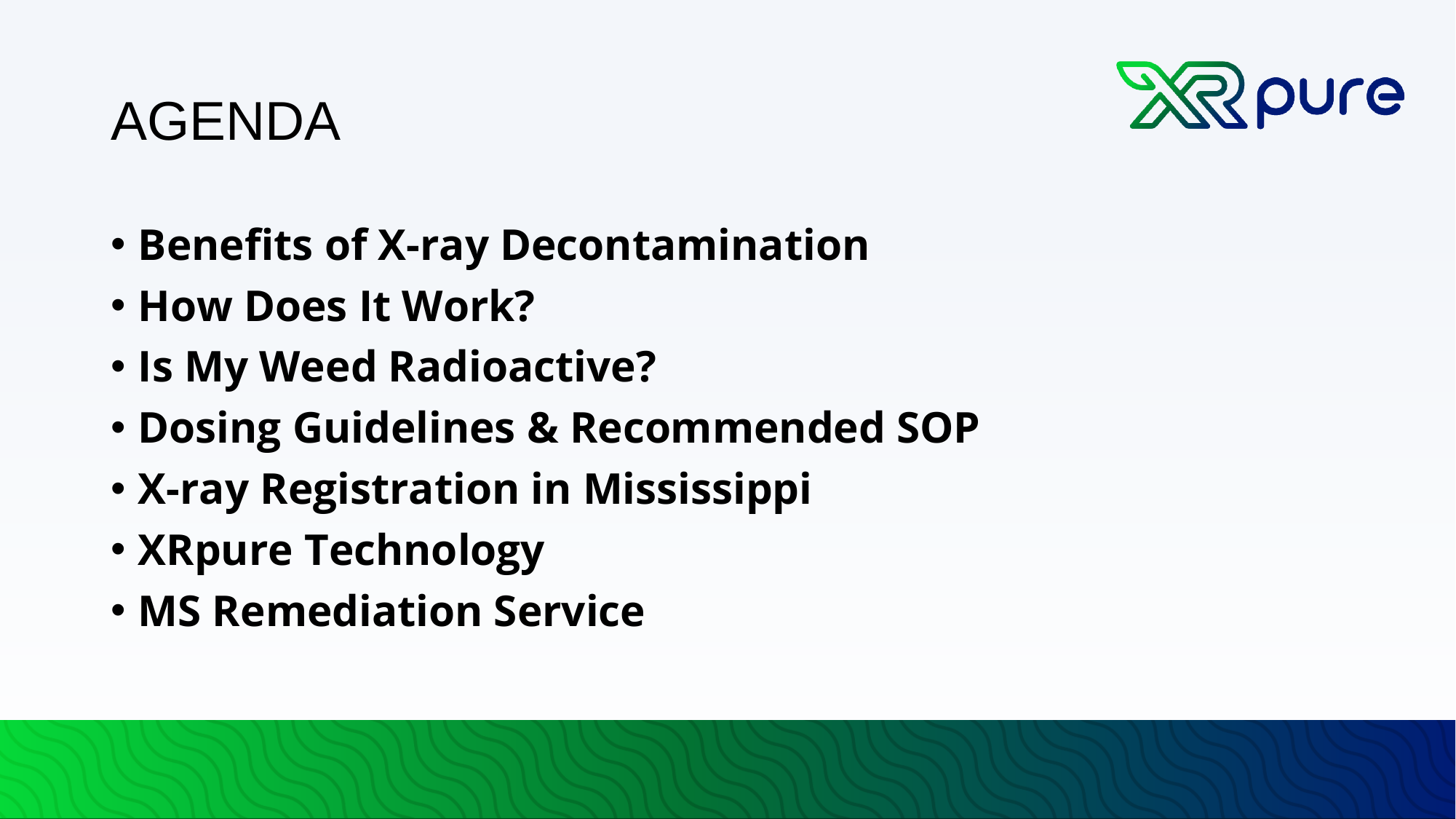

# agenda
Benefits of X-ray Decontamination
How Does It Work?
Is My Weed Radioactive?
Dosing Guidelines & Recommended SOP
X-ray Registration in Mississippi
XRpure Technology
MS Remediation Service